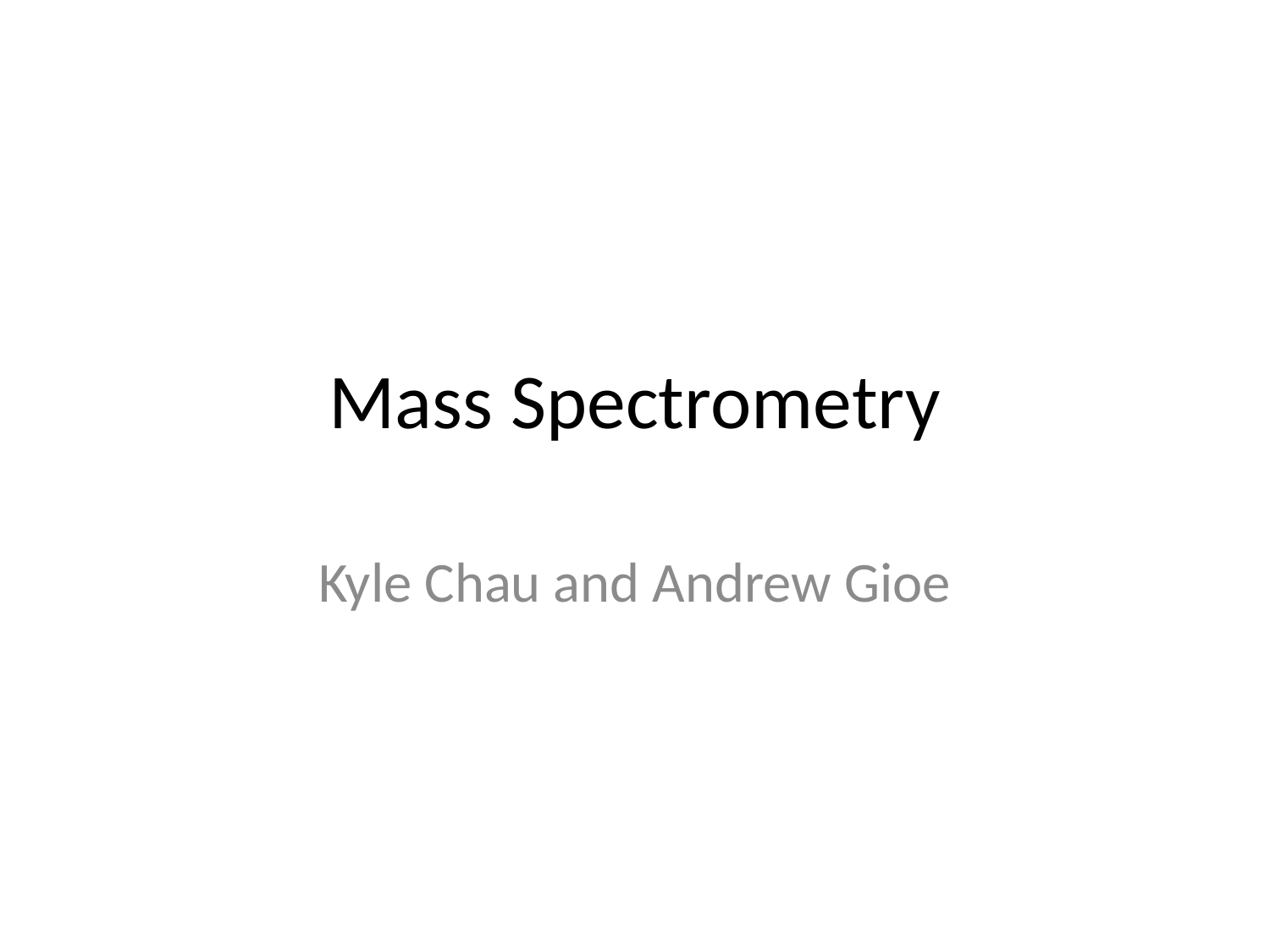

# Mass Spectrometry
Kyle Chau and Andrew Gioe